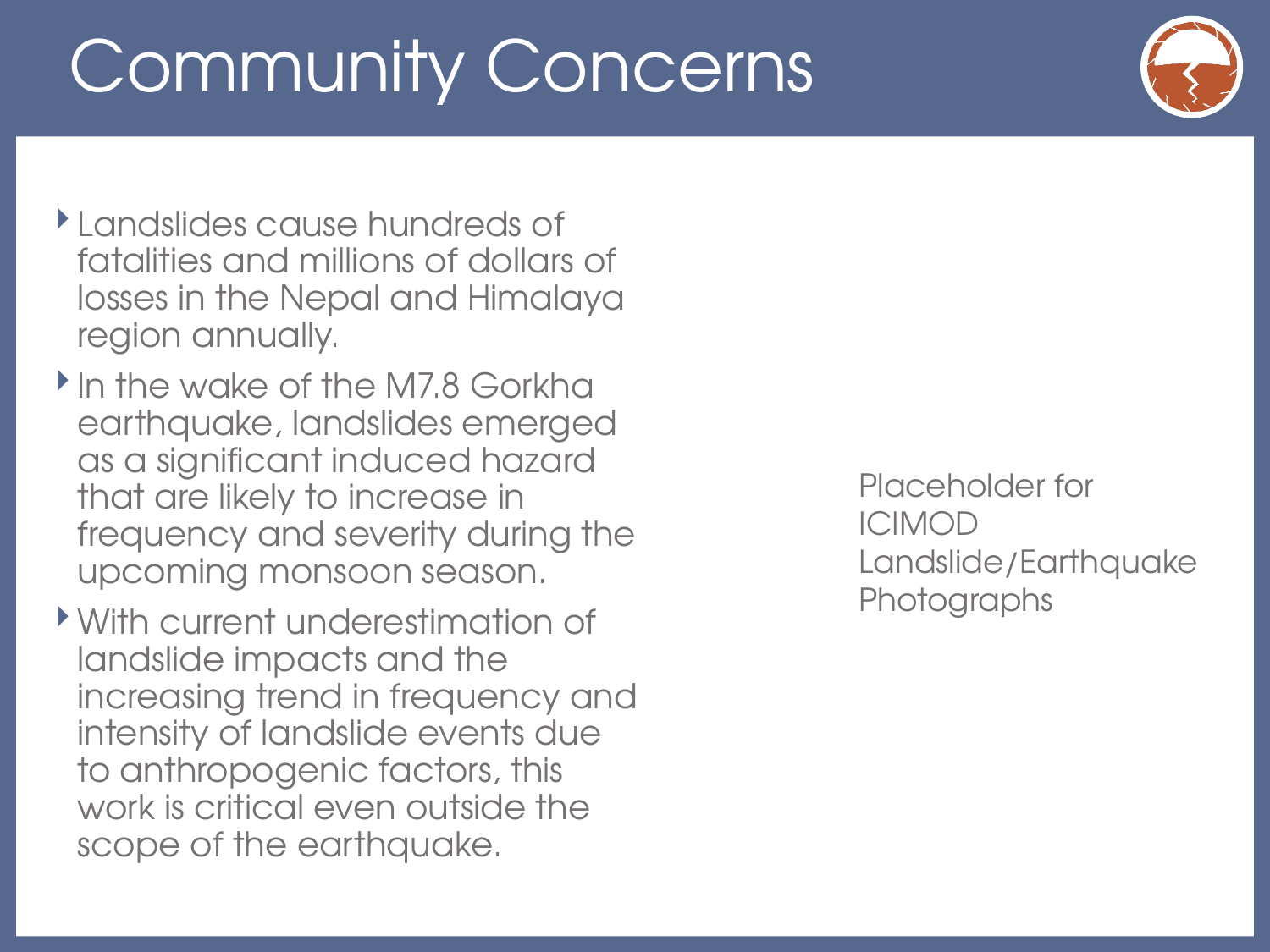

# Community Concerns
Landslides cause hundreds of fatalities and millions of dollars of losses in the Nepal and Himalaya region annually.
In the wake of the M7.8 Gorkha earthquake, landslides emerged as a significant induced hazard that are likely to increase in frequency and severity during the upcoming monsoon season.
With current underestimation of landslide impacts and the increasing trend in frequency and intensity of landslide events due to anthropogenic factors, this work is critical even outside the scope of the earthquake.

Placeholder for ICIMOD Landslide/Earthquake Photographs